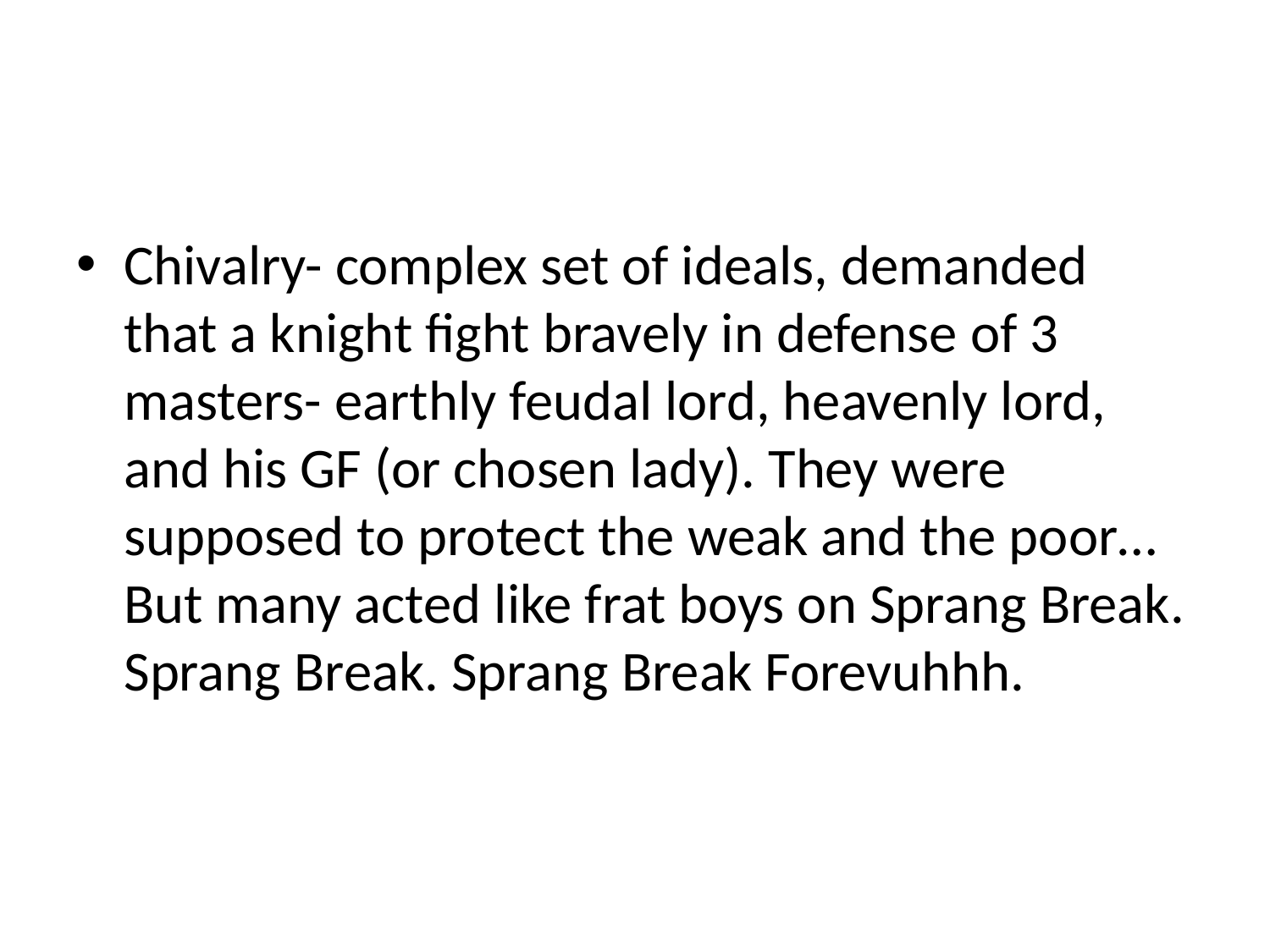

#
Chivalry- complex set of ideals, demanded that a knight fight bravely in defense of 3 masters- earthly feudal lord, heavenly lord, and his GF (or chosen lady). They were supposed to protect the weak and the poor… But many acted like frat boys on Sprang Break. Sprang Break. Sprang Break Forevuhhh.